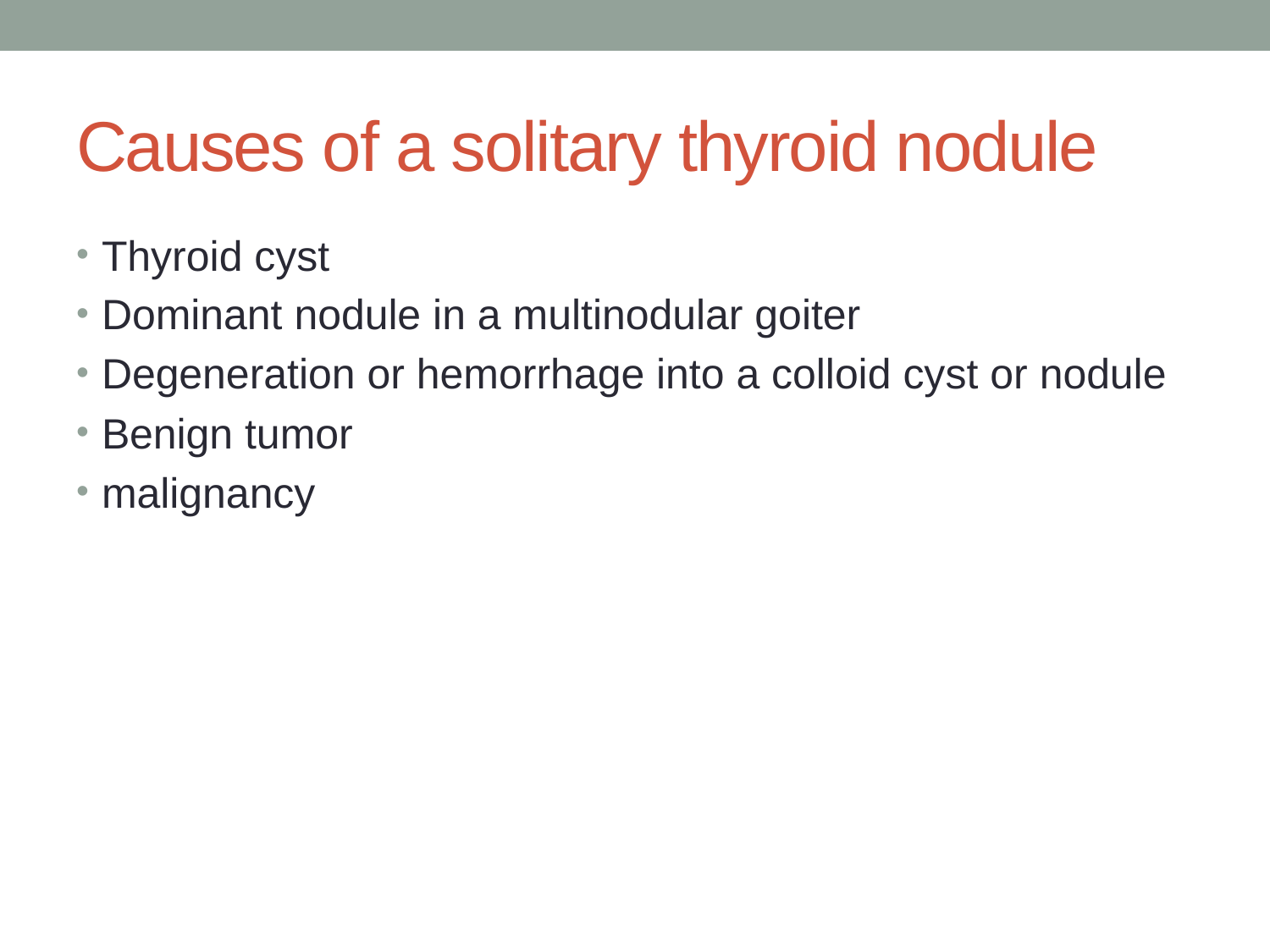

# Causes of a solitary thyroid nodule
Thyroid cyst
Dominant nodule in a multinodular goiter
Degeneration or hemorrhage into a colloid cyst or nodule
Benign tumor
malignancy